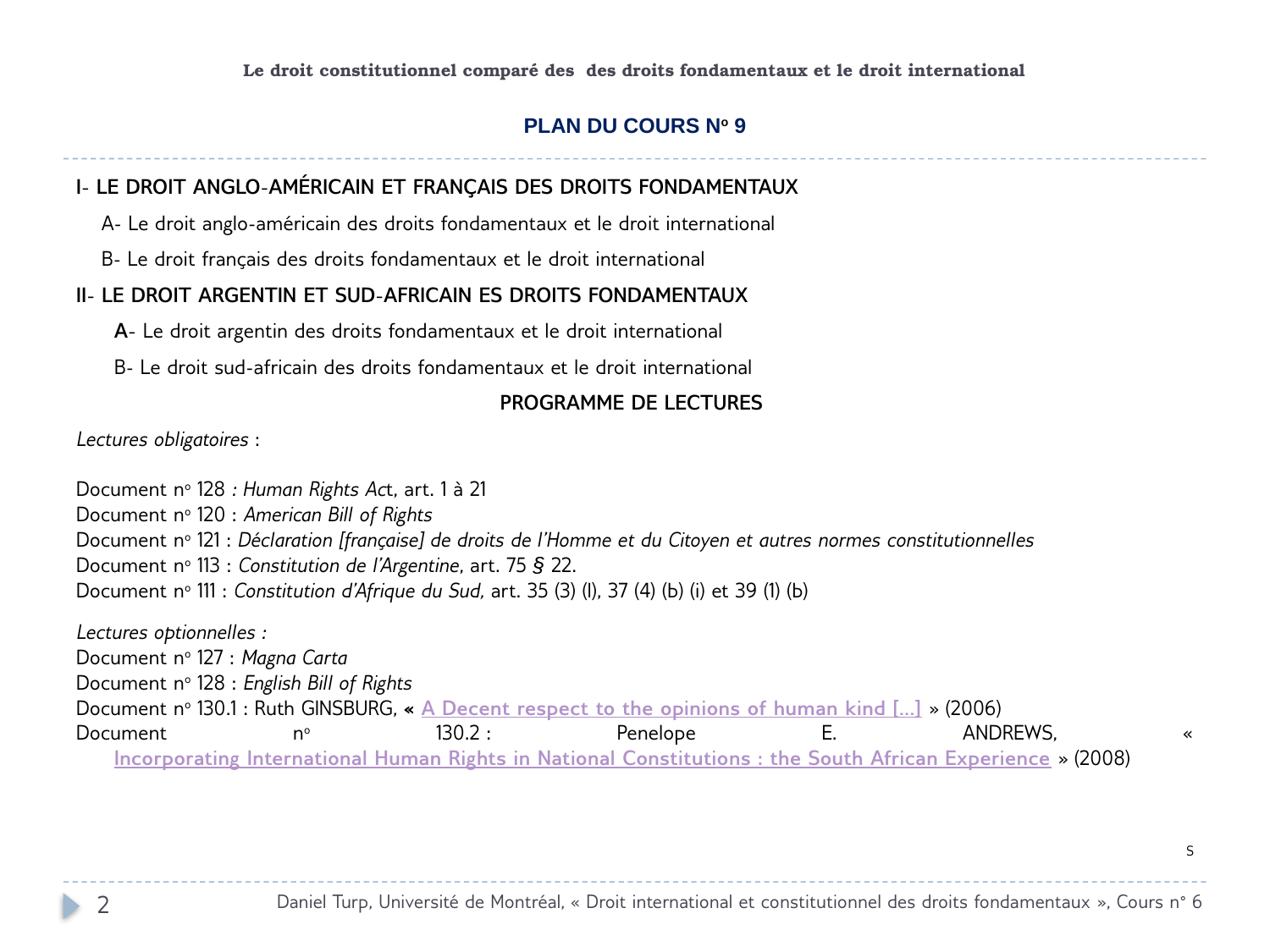

# Le droit constitutionnel comparé des  des droits fondamentaux et le droit international
PLAN DU COURS No 9
I- LE DROIT ANGLO-AMÉRICAIN ET FRANÇAIS DES DROITS FONDAMENTAUX
    A- Le droit anglo-américain des droits fondamentaux et le droit international
    B- Le droit français des droits fondamentaux et le droit international
II- LE DROIT ARGENTIN ET SUD-AFRICAIN ES DROITS FONDAMENTAUX
	A- Le droit argentin des droits fondamentaux et le droit international
	B- Le droit sud-africain des droits fondamentaux et le droit international
PROGRAMME DE LECTURES
Lectures obligatoires :
Document no 128 : Human Rights Act, art. 1 à 21
Document no 120 : American Bill of Rights
Document no 121 : Déclaration [française] de droits de l’Homme et du Citoyen et autres normes constitutionnelles
Document no 113 : Constitution de l’Argentine, art. 75 § 22.
Document no 111 : Constitution d’Afrique du Sud, art. 35 (3) (l), 37 (4) (b) (i) et 39 (1) (b)
Lectures optionnelles :
Document no 127 : Magna Carta
Document no 128 : English Bill of Rights
Document no 130.1 : Ruth GINSBURG, « A Decent respect to the opinions of human kind […] » (2006)
Document no 130.2 : Penelope E. ANDREWS, « Incorporating International Human Rights in National Constitutions : the South African Experience » (2008)

S
Daniel Turp, Université de Montréal, « Droit international et constitutionnel des droits fondamentaux », Cours n° 6
2